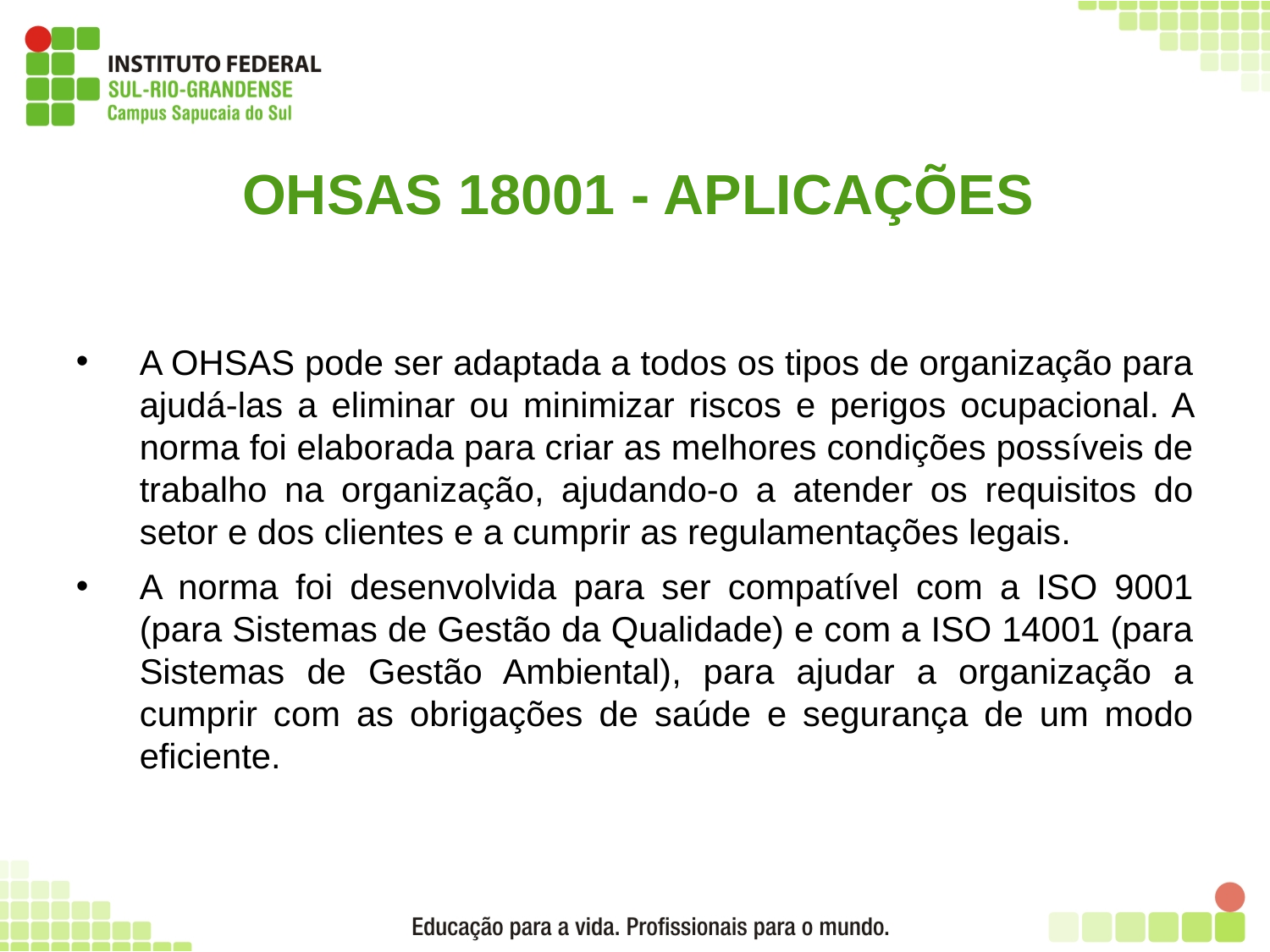

# OHSAS 18001 - APLICAÇÕES

A OHSAS pode ser adaptada a todos os tipos de organização para ajudá-las a eliminar ou minimizar riscos e perigos ocupacional. A norma foi elaborada para criar as melhores condições possíveis de trabalho na organização, ajudando-o a atender os requisitos do setor e dos clientes e a cumprir as regulamentações legais.
A norma foi desenvolvida para ser compatível com a ISO 9001 (para Sistemas de Gestão da Qualidade) e com a ISO 14001 (para Sistemas de Gestão Ambiental), para ajudar a organização a cumprir com as obrigações de saúde e segurança de um modo eficiente.